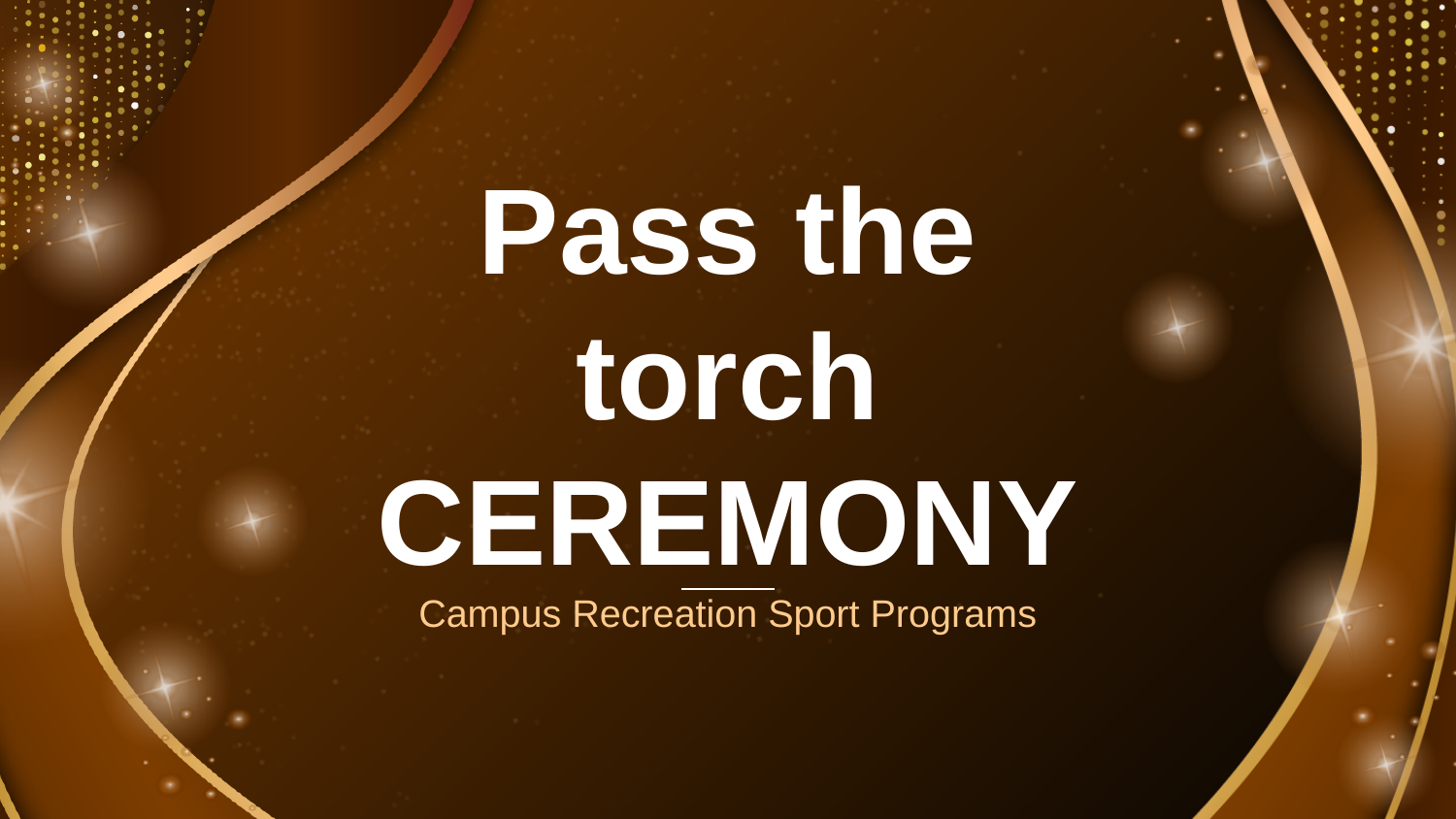

# Pass the torch CEREMONY Campus Recreation Sport Programs